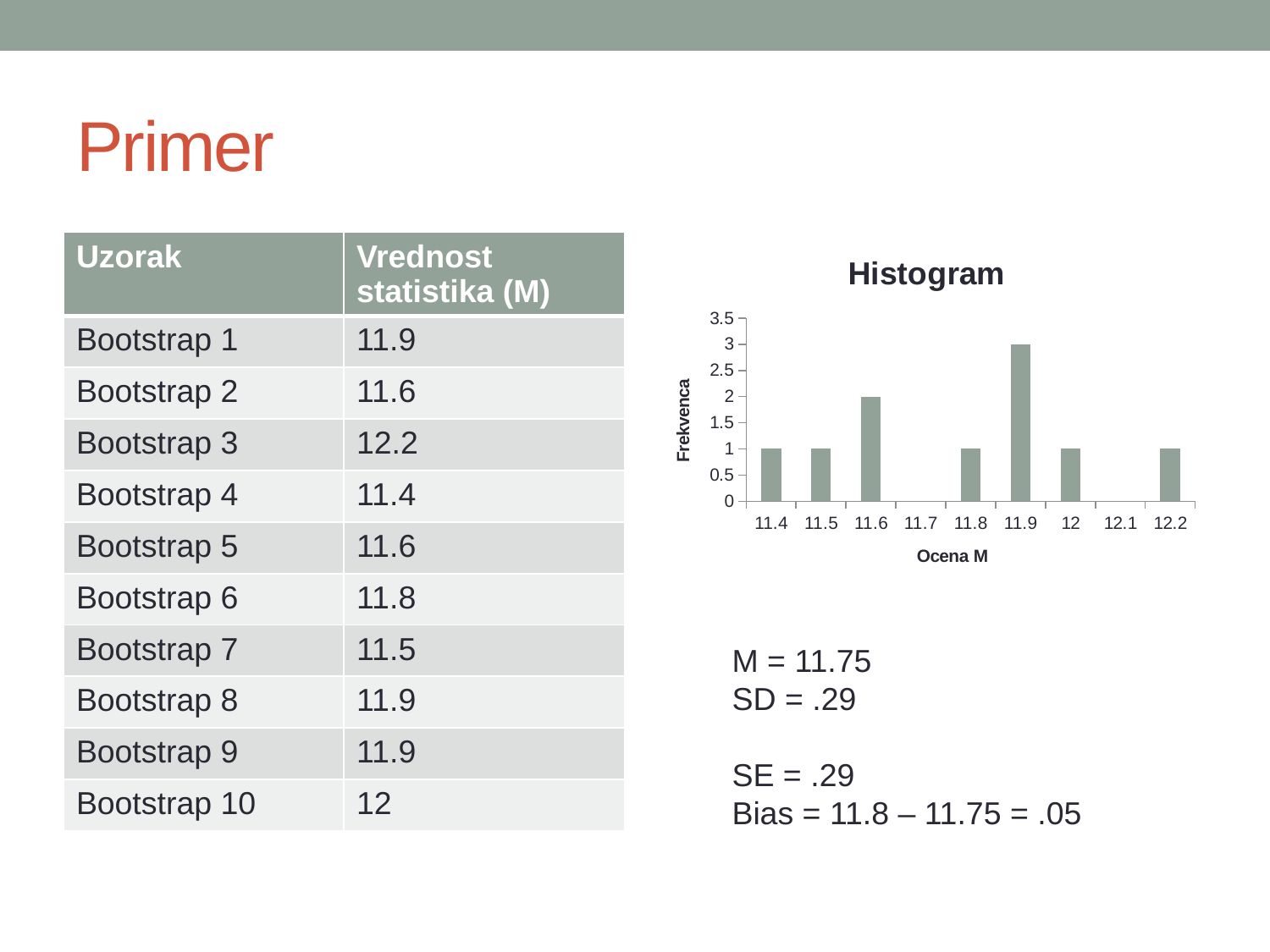

# Primer
| Uzorak | Vrednost statistika (M) |
| --- | --- |
| Bootstrap 1 | 11.9 |
| Bootstrap 2 | 11.6 |
| Bootstrap 3 | 12.2 |
| Bootstrap 4 | 11.4 |
| Bootstrap 5 | 11.6 |
| Bootstrap 6 | 11.8 |
| Bootstrap 7 | 11.5 |
| Bootstrap 8 | 11.9 |
| Bootstrap 9 | 11.9 |
| Bootstrap 10 | 12 |

### Chart: Histogram

| Category |  |
|---|---|
| 11.4 | 1.0 |
| 11.5 | 1.0 |
| 11.6 | 2.0 |
| 11.7 | 0.0 |
| 11.8 | 1.0 |
| 11.9 | 3.0 |
| 12 | 1.0 |
| 12.1 | 0.0 |
| 12.2 | 1.0 |
M = 11.75
SD = .29

SE = .29
Bias = 11.8 – 11.75 = .05